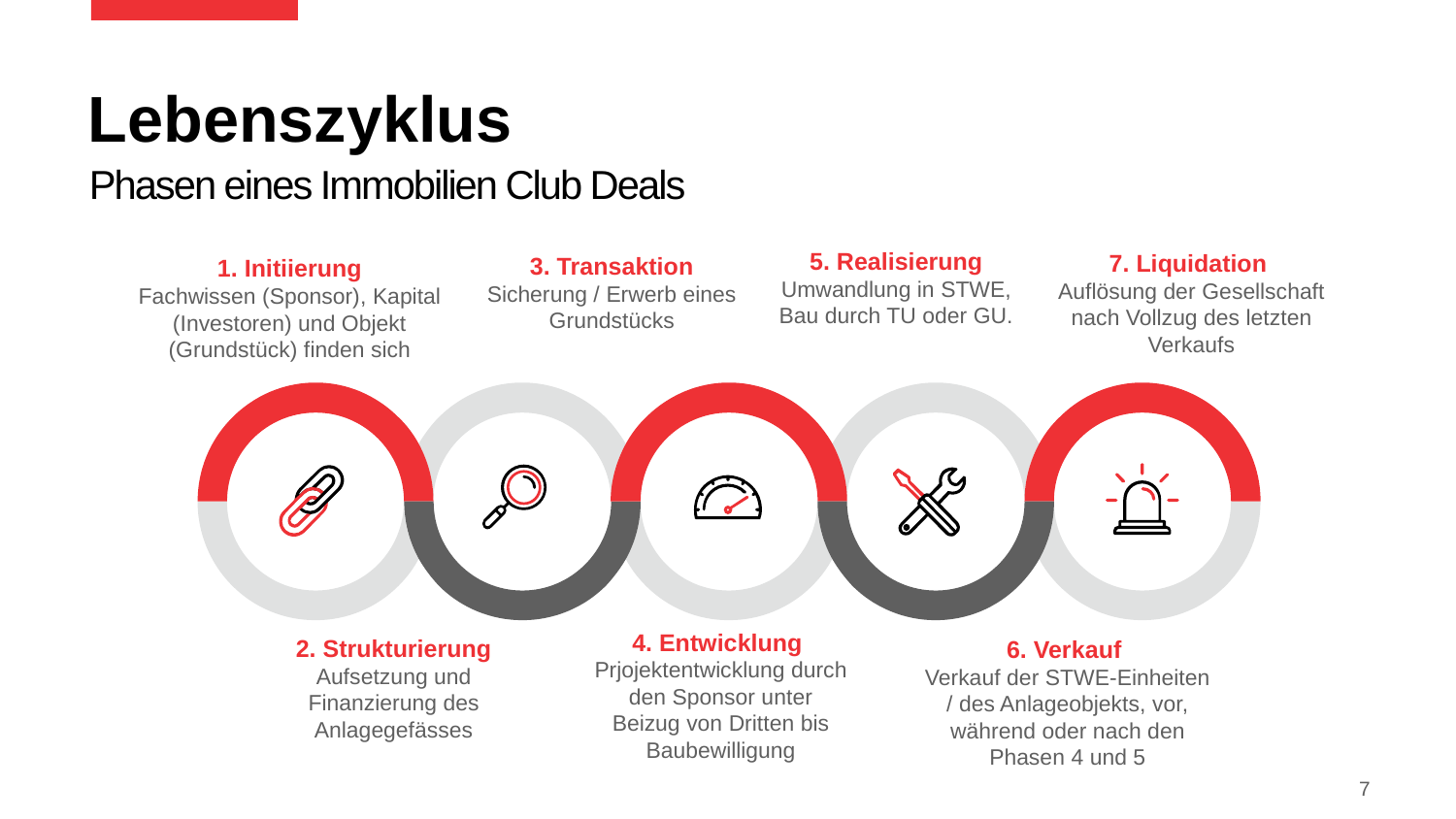

Lebenszyklus
# Phasen eines Immobilien Club Deals
5. Realisierung
Umwandlung in STWE, Bau durch TU oder GU.
3. Transaktion
Sicherung / Erwerb eines Grundstücks
1. Initiierung
Fachwissen (Sponsor), Kapital (Investoren) und Objekt (Grundstück) finden sich
7. Liquidation
Auflösung der Gesellschaft nach Vollzug des letzten Verkaufs

4. Entwicklung
Prjojektentwicklung durch den Sponsor unter Beizug von Dritten bis Baubewilligung
2. Strukturierung
Aufsetzung und Finanzierung des Anlagegefässes
6. Verkauf
Verkauf der STWE-Einheiten / des Anlageobjekts, vor, während oder nach den Phasen 4 und 5
7